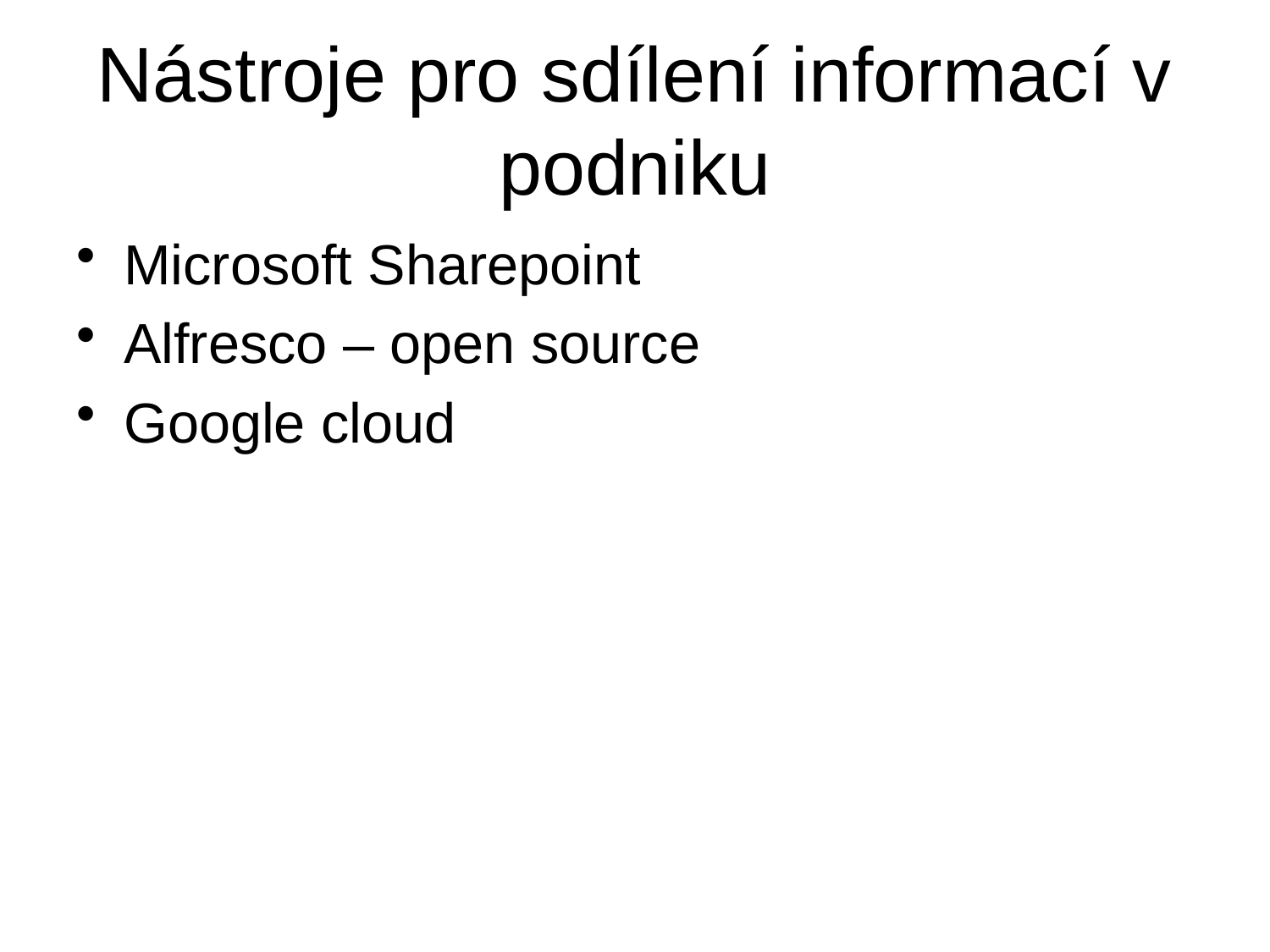

# Nástroje pro sdílení informací v podniku
Microsoft Sharepoint
Alfresco – open source
Google cloud